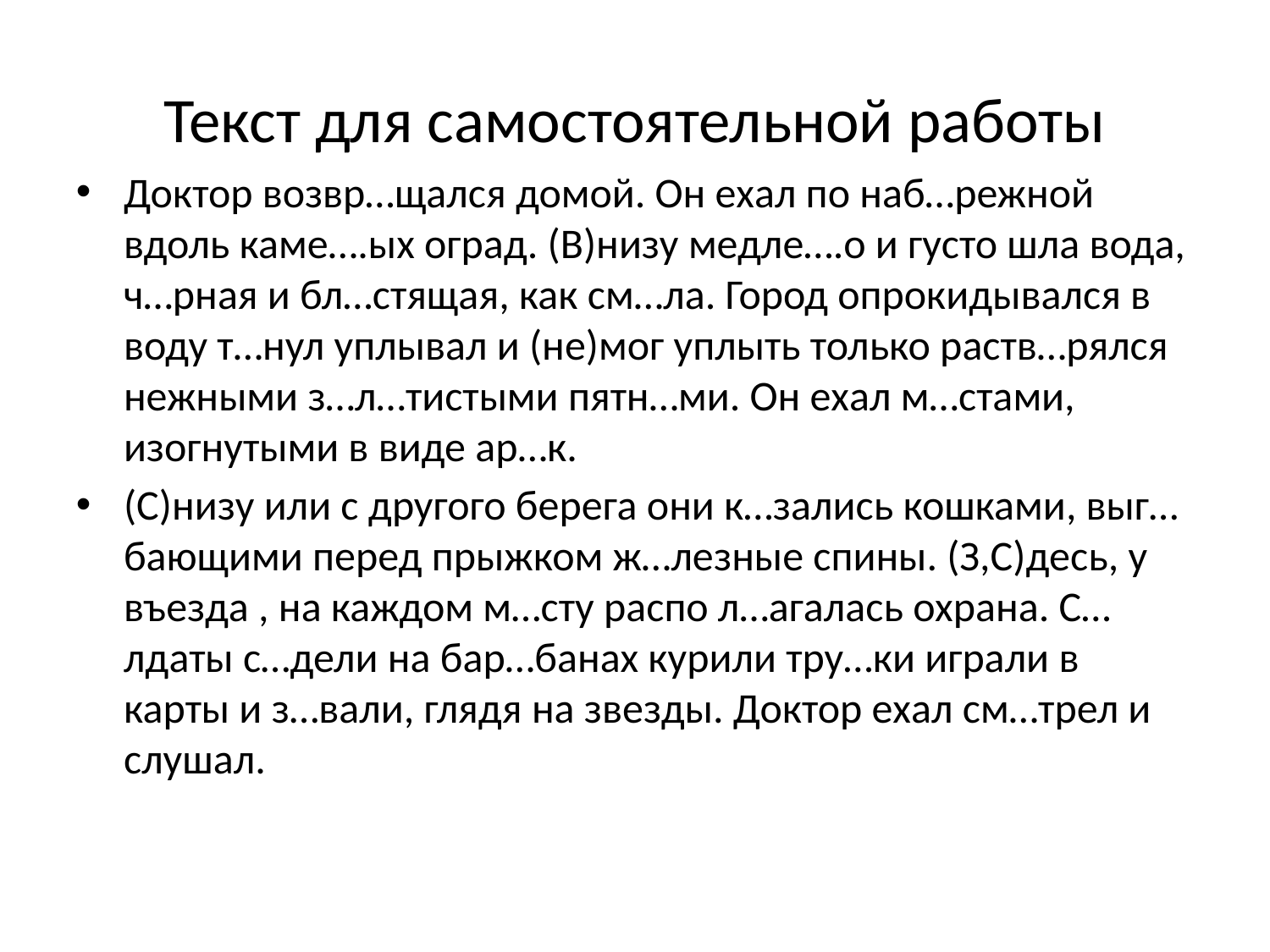

Текст для самостоятельной работы
Доктор возвр…щался домой. Он ехал по наб…режной вдоль каме….ых оград. (В)низу медле….о и густо шла вода, ч…рная и бл…стящая, как см…ла. Город опрокидывался в воду т…нул уплывал и (не)мог уплыть только раств…рялся нежными з…л…тистыми пятн…ми. Он ехал м…стами, изогнутыми в виде ар…к.
(С)низу или с другого берега они к…зались кошками, выг…бающими перед прыжком ж…лезные спины. (З,С)десь, у въезда , на каждом м…сту распо л…агалась охрана. С…лдаты с…дели на бар…банах курили тру…ки играли в карты и з…вали, глядя на звезды. Доктор ехал см…трел и слушал.